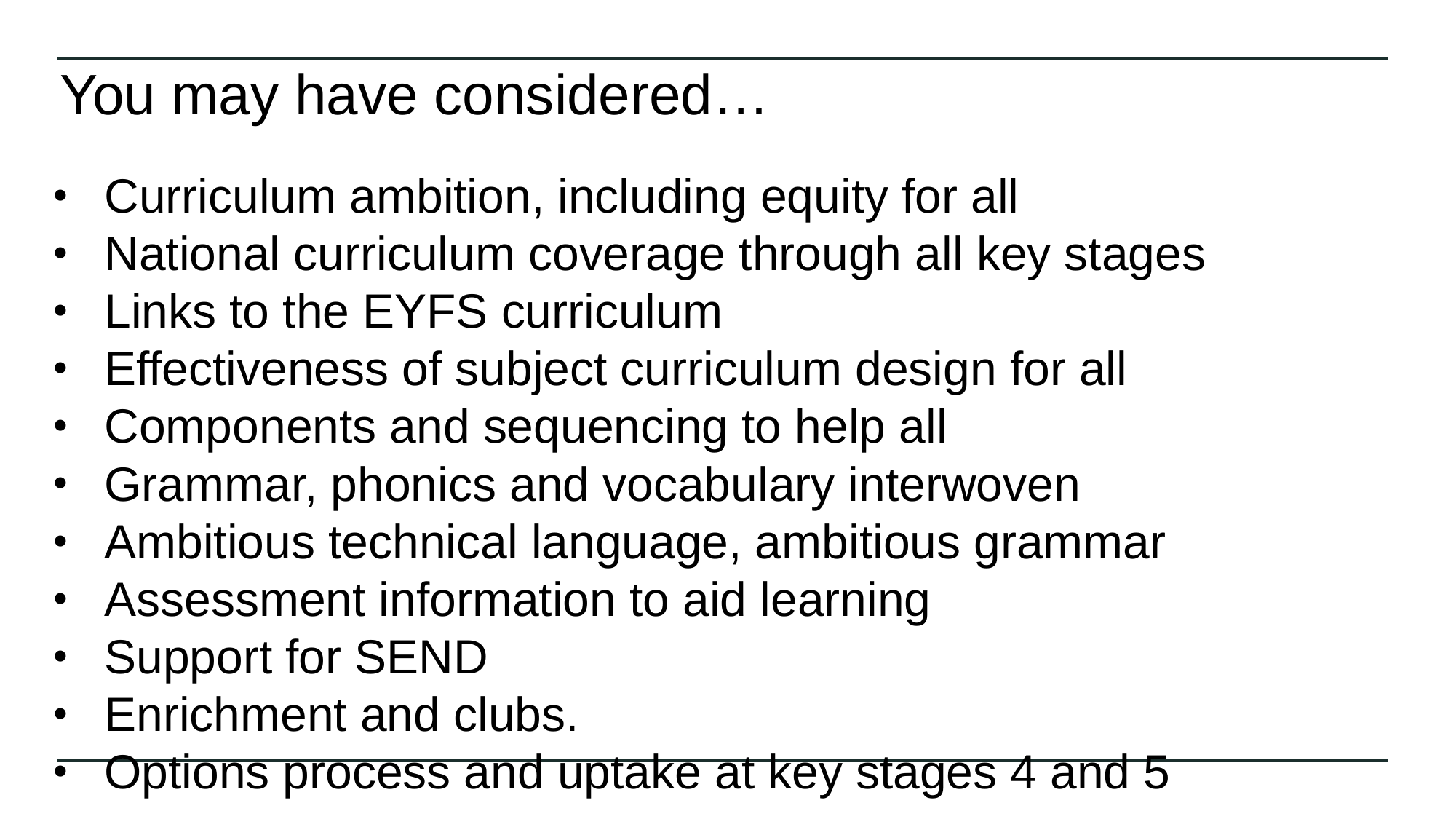

# You may have considered…
Curriculum ambition, including equity for all
National curriculum coverage through all key stages
Links to the EYFS curriculum
Effectiveness of subject curriculum design for all
Components and sequencing to help all
Grammar, phonics and vocabulary interwoven
Ambitious technical language, ambitious grammar
Assessment information to aid learning
Support for SEND
Enrichment and clubs.
Options process and uptake at key stages 4 and 5